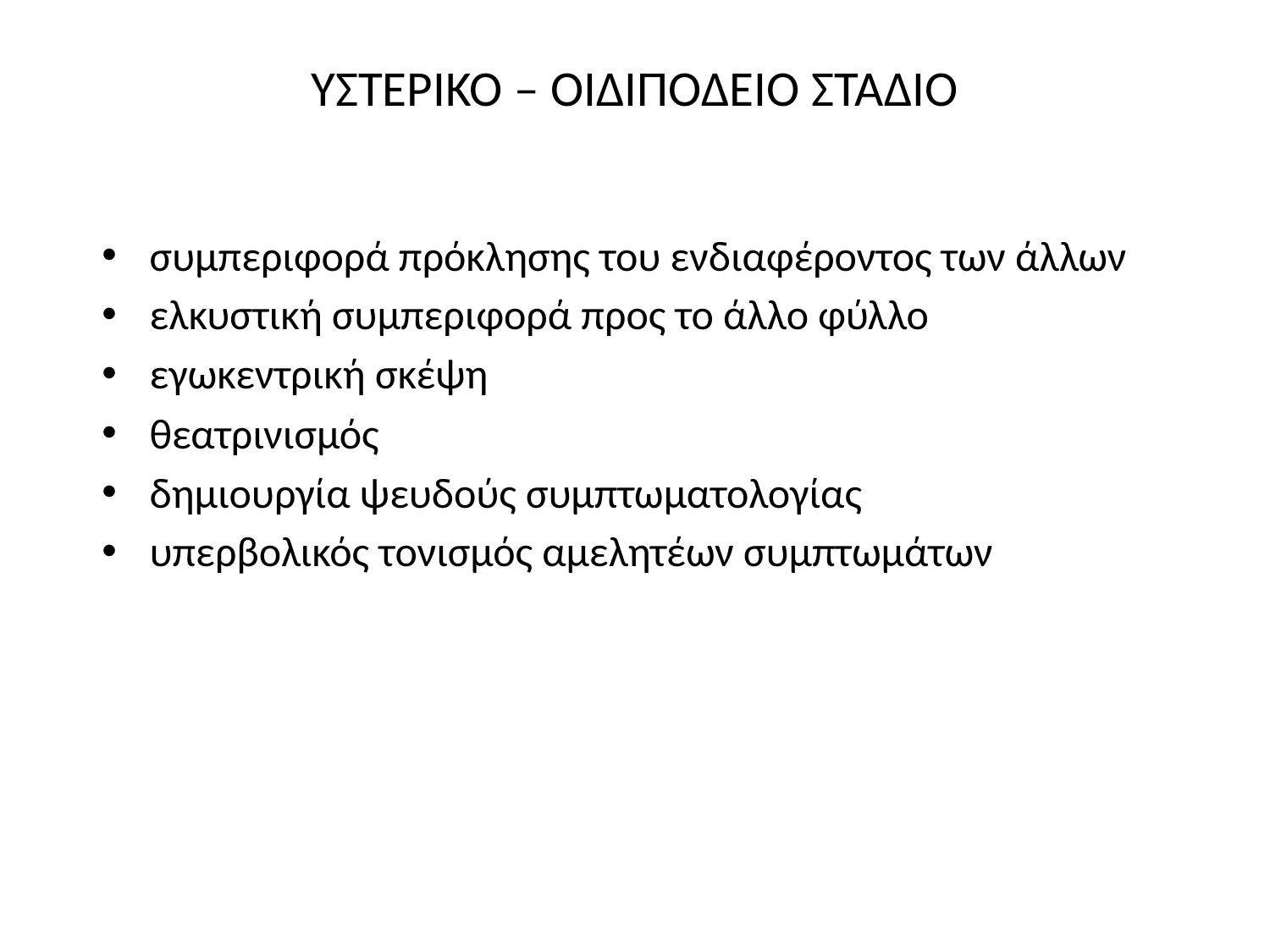

# ΥΣΤΕΡΙΚΟ – ΟΙΔΙΠΟΔΕΙΟ ΣΤΑΔΙΟ
συμπεριφορά πρόκλησης του ενδιαφέροντος των άλλων
ελκυστική συμπεριφορά προς το άλλο φύλλο
εγωκεντρική σκέψη
θεατρινισμός
δημιουργία ψευδούς συμπτωματολογίας
υπερβολικός τονισμός αμελητέων συμπτωμάτων